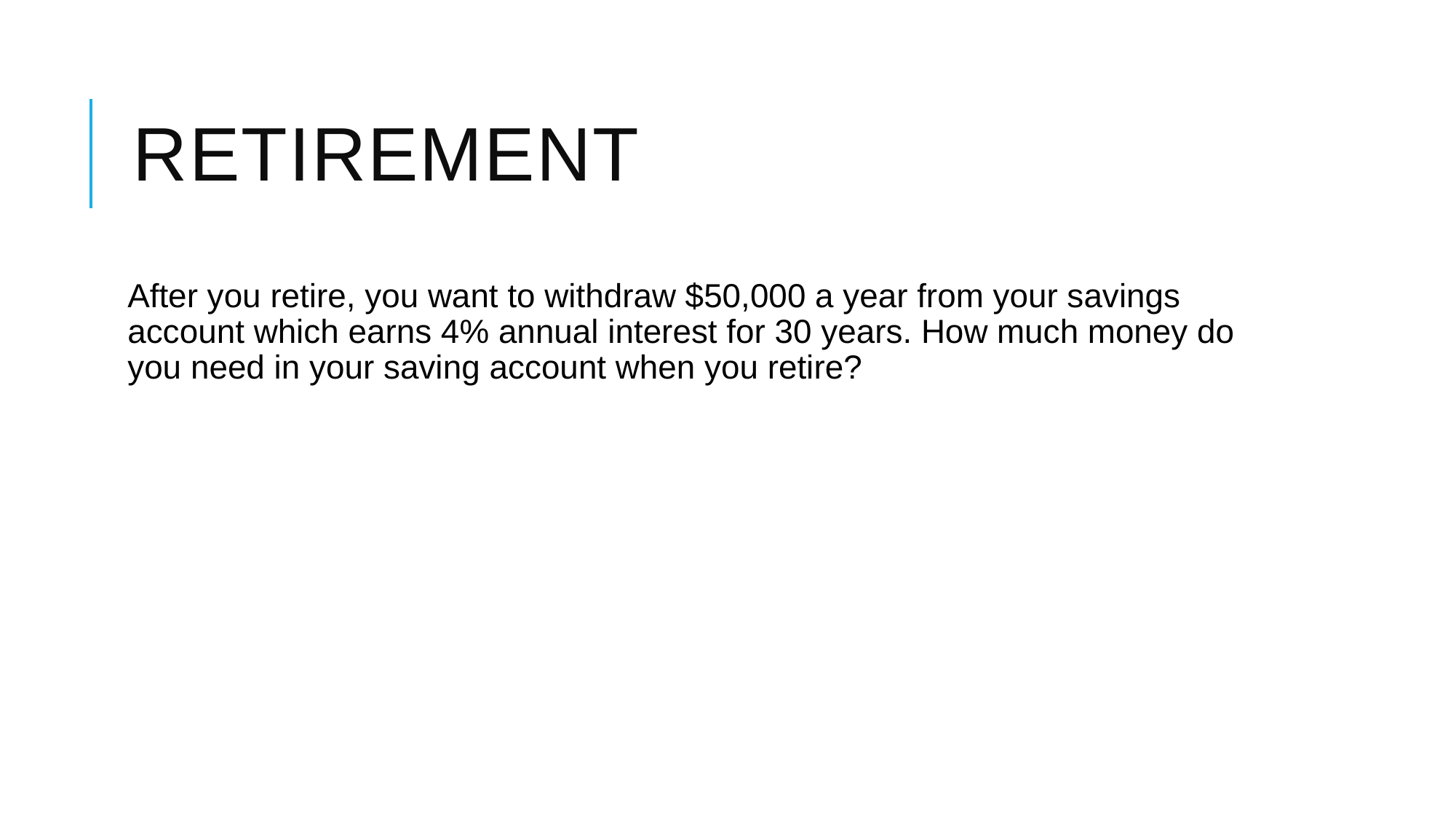

# Retirement
After you retire, you want to withdraw $50,000 a year from your savings account which earns 4% annual interest for 30 years. How much money do you need in your saving account when you retire?